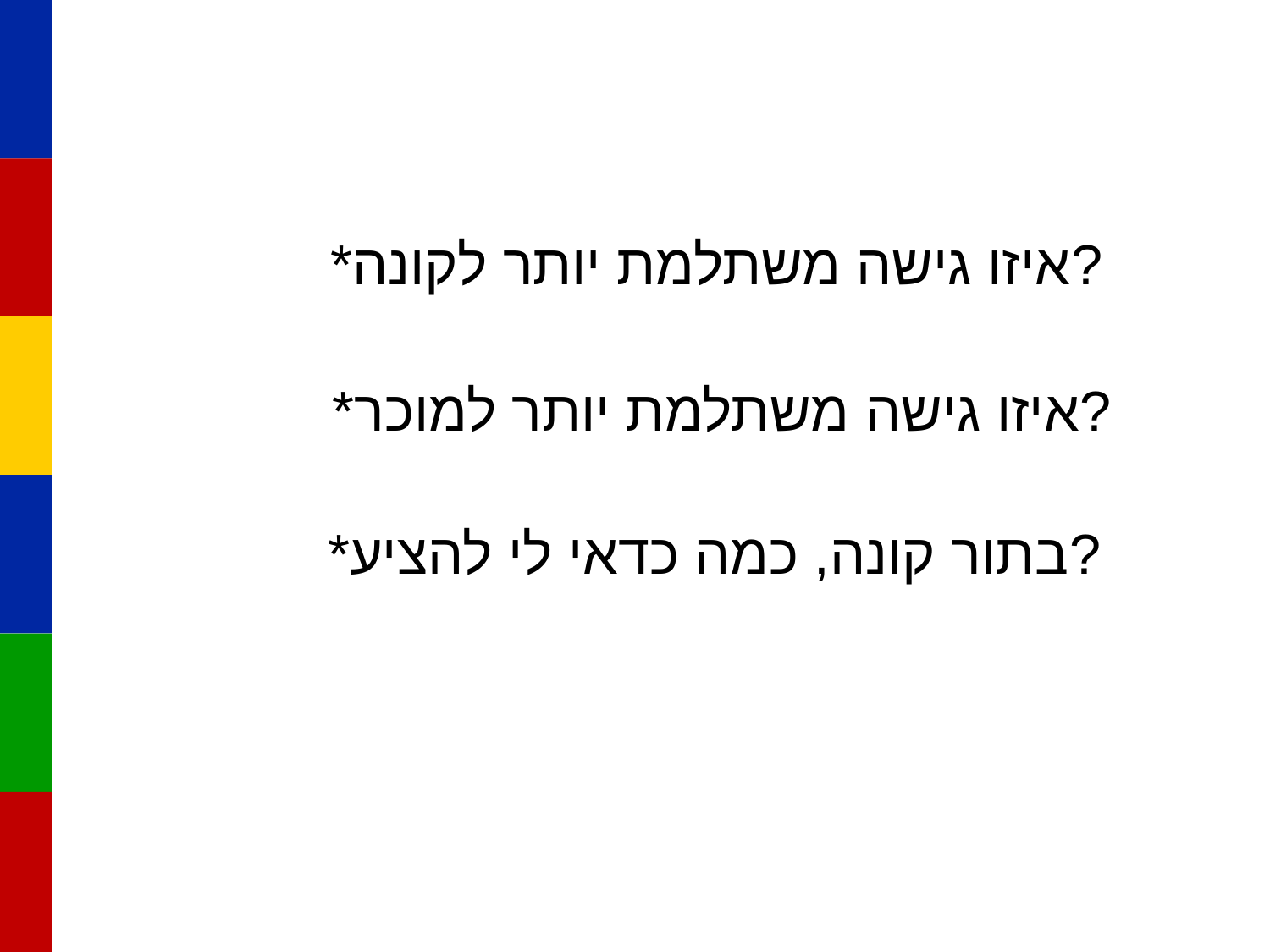

*איזו גישה משתלמת יותר לקונה?

*איזו גישה משתלמת יותר למוכר?

*בתור קונה, כמה כדאי לי להציע?